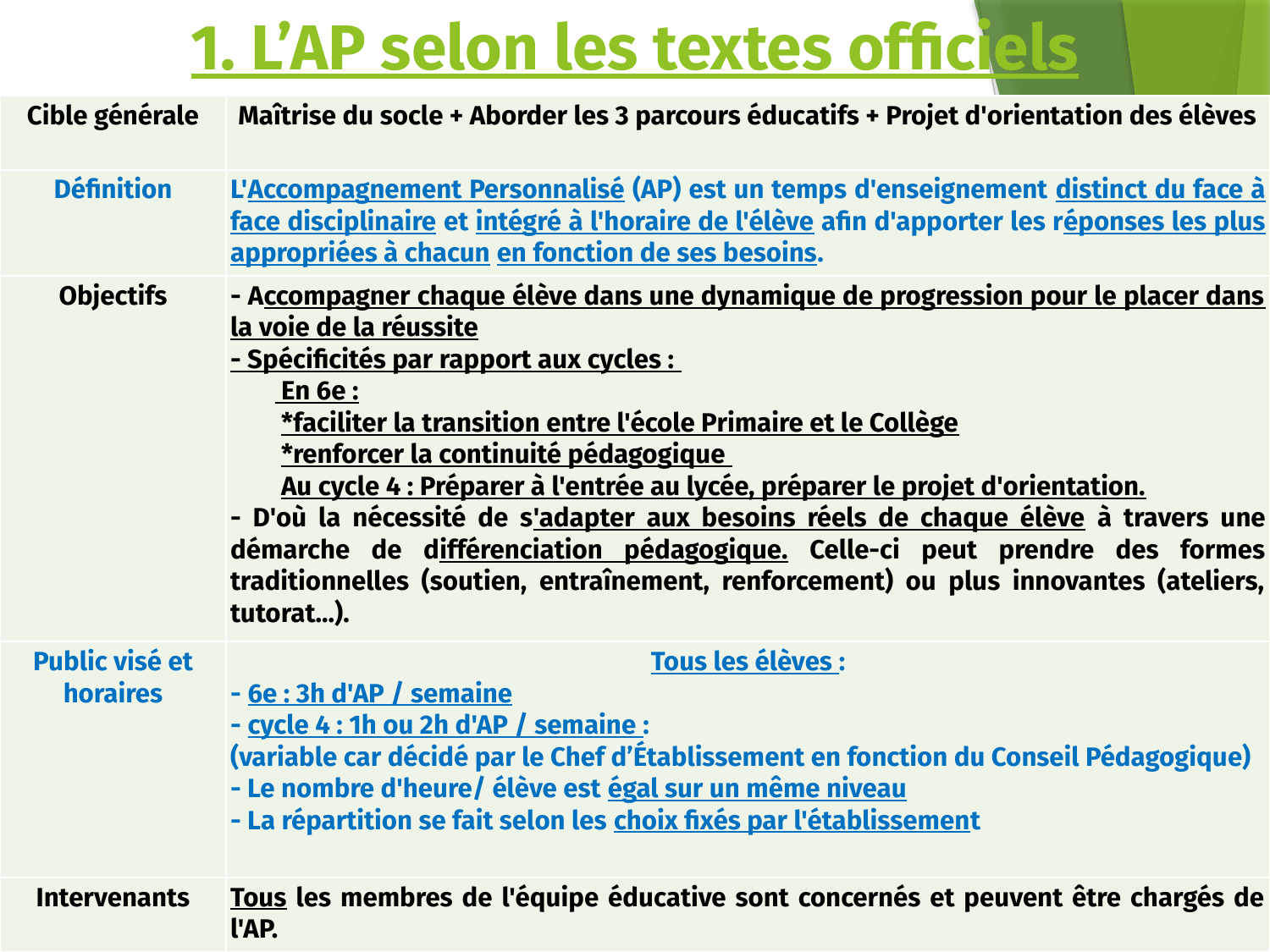

# 1. L’AP selon les textes officiels
| Cible générale | Maîtrise du socle + Aborder les 3 parcours éducatifs + Projet d'orientation des élèves |
| --- | --- |
| Définition | L'Accompagnement Personnalisé (AP) est un temps d'enseignement distinct du face à face disciplinaire et intégré à l'horaire de l'élève afin d'apporter les réponses les plus appropriées à chacun en fonction de ses besoins. |
| Objectifs | - Accompagner chaque élève dans une dynamique de progression pour le placer dans la voie de la réussite - Spécificités par rapport aux cycles : En 6e : \*faciliter la transition entre l'école Primaire et le Collège \*renforcer la continuité pédagogique Au cycle 4 : Préparer à l'entrée au lycée, préparer le projet d'orientation. - D'où la nécessité de s'adapter aux besoins réels de chaque élève à travers une démarche de différenciation pédagogique. Celle-ci peut prendre des formes traditionnelles (soutien, entraînement, renforcement) ou plus innovantes (ateliers, tutorat...). |
| Public visé et horaires | Tous les élèves : - 6e : 3h d'AP / semaine - cycle 4 : 1h ou 2h d'AP / semaine : (variable car décidé par le Chef d’Établissement en fonction du Conseil Pédagogique) - Le nombre d'heure/ élève est égal sur un même niveau - La répartition se fait selon les choix fixés par l'établissement |
| Intervenants | Tous les membres de l'équipe éducative sont concernés et peuvent être chargés de l'AP. |